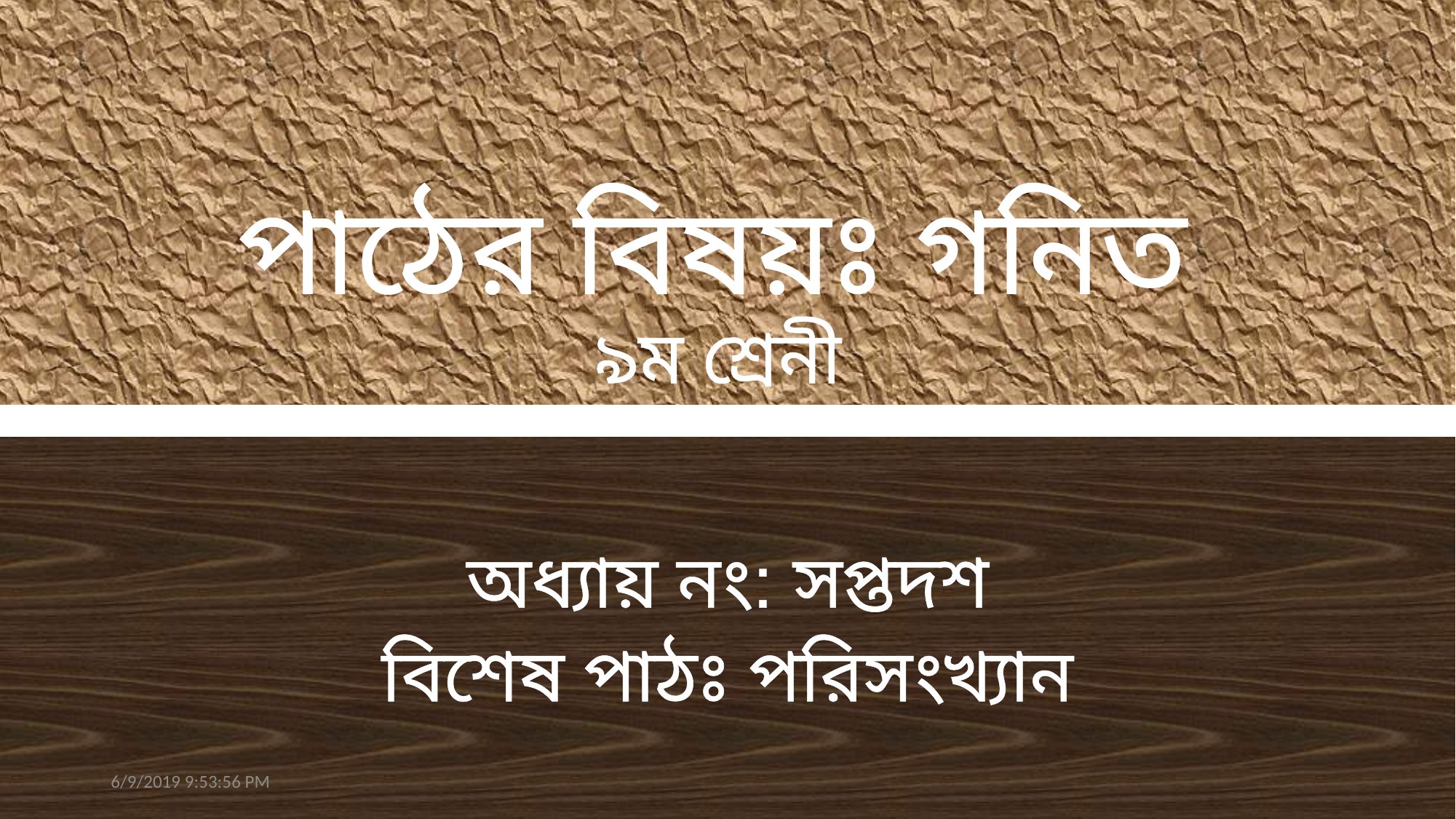

# পাঠের বিষয়ঃ গনিত ৯ম শ্রেনী

অধ্যায় নং: সপ্তদশ
বিশেষ পাঠঃ পরিসংখ্যান
6/9/2019 9:53:56 PM
amin001974@gmail.com
3